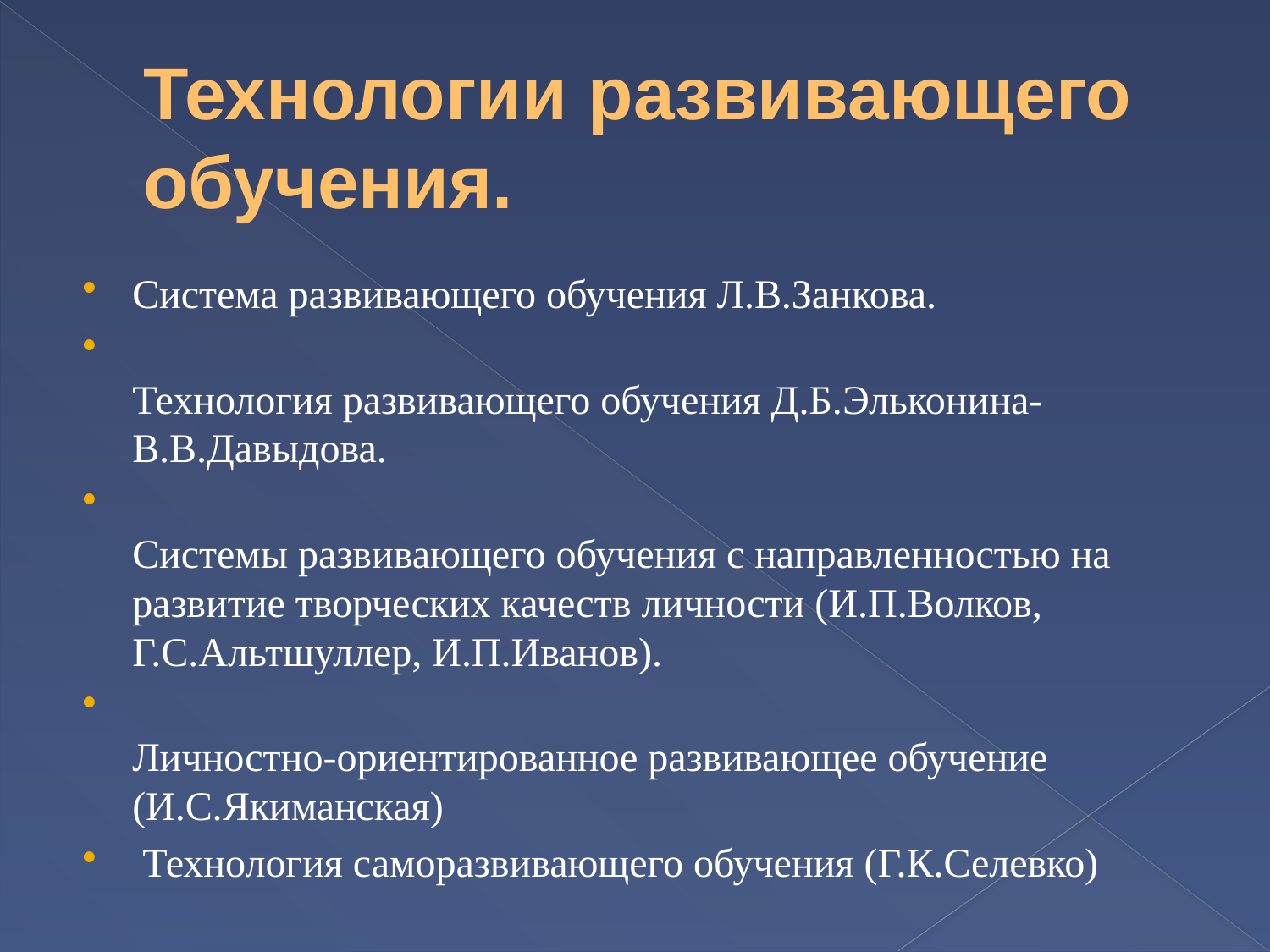

# Технологии развивающего обучения.
Система развивающего обучения Л.В.Занкова.
Технология развивающего обучения Д.Б.Эльконина-В.В.Давыдова.
Системы развивающего обучения с направленностью на развитие творческих качеств личности (И.П.Волков, Г.С.Альтшуллер, И.П.Иванов).
Личностно-ориентированное развивающее обучение (И.С.Якиманская)
 Технология саморазвивающего обучения (Г.К.Селевко)